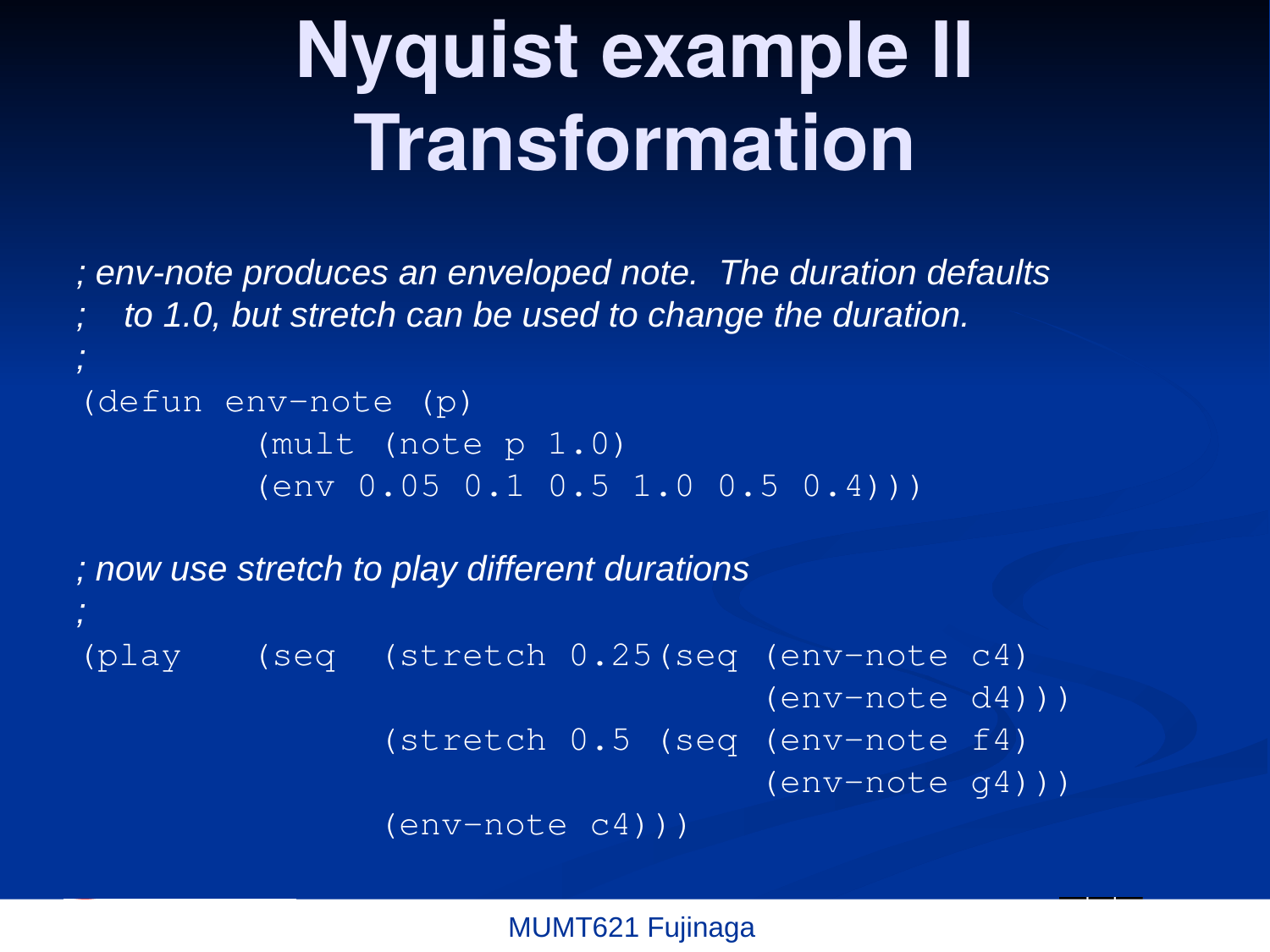

# Nyquist example II Transformation
; env-note produces an enveloped note.  The duration defaults
; 	to 1.0, but stretch can be used to change the duration.
;
(defun env-note (p)
		(mult (note p 1.0)
		(env 0.05 0.1 0.5 1.0 0.5 0.4)))

; now use stretch to play different durations
;
(play	(seq	(stretch 0.25(seq (env-note c4)
						(env-note d4)))
			(stretch 0.5 (seq (env-note f4)
						(env-note g4)))
			(env-note c4)))
MUMT621 Fujinaga